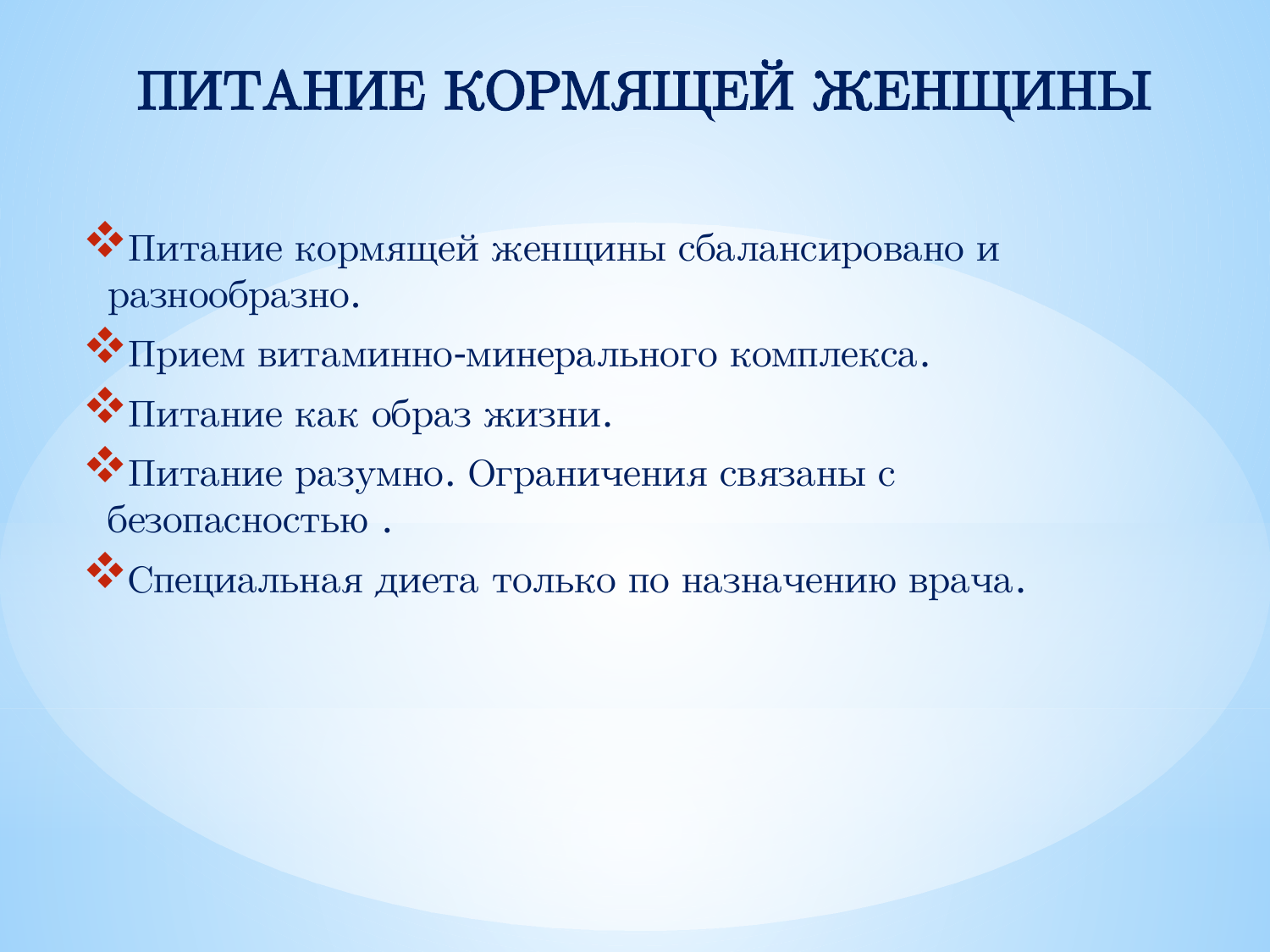

# ПИТАНИЕ КОРМЯЩЕЙ ЖЕНЩИНЫ
Питание кормящей женщины сбалансировано и разнообразно.
Прием витаминно-минерального комплекса.
Питание как образ жизни.
Питание разумно. Ограничения связаны с безопасностью .
Специальная диета только по назначению врача.